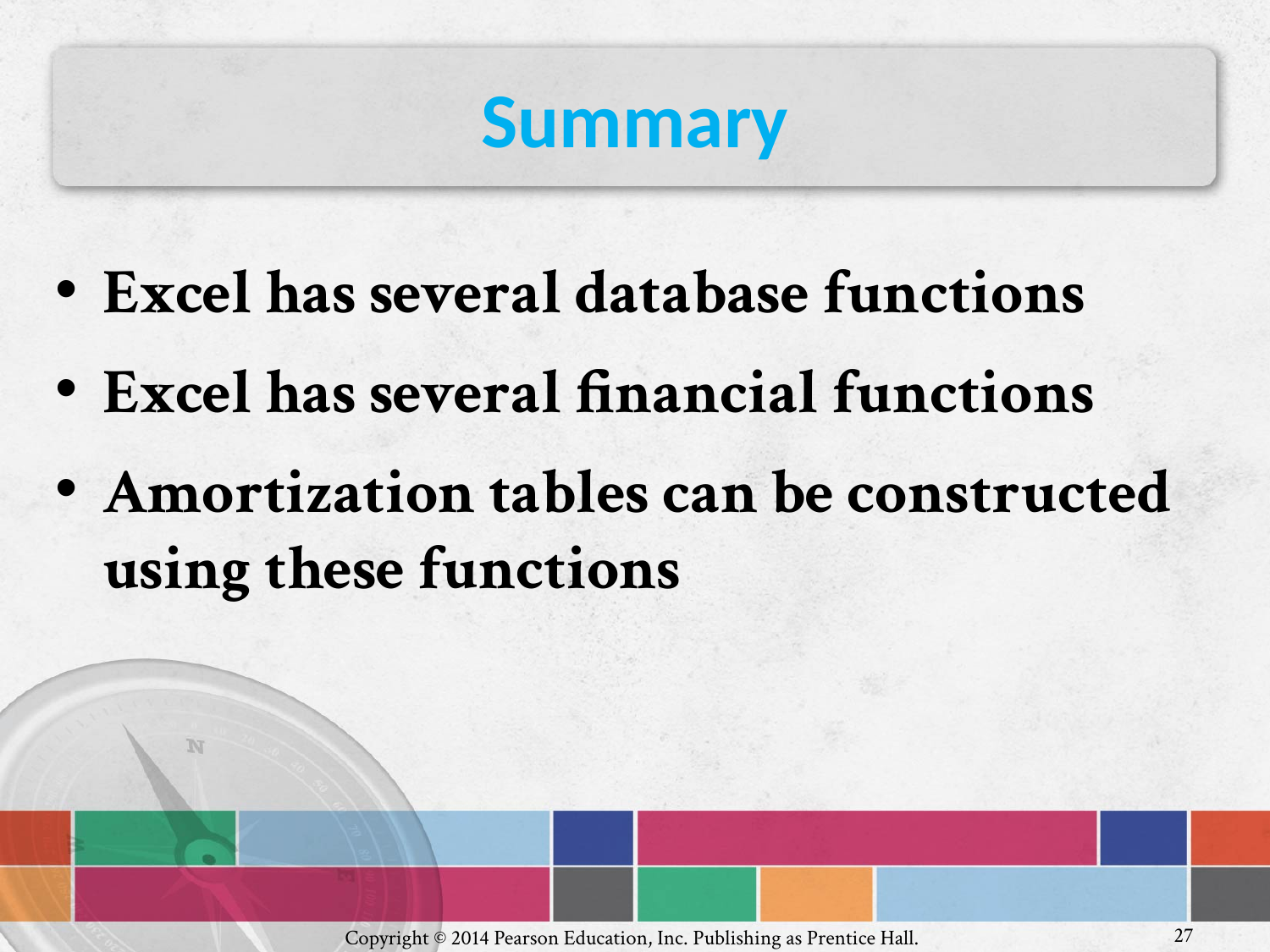

# Summary
Excel has several database functions
Excel has several financial functions
Amortization tables can be constructed using these functions

Copyright © 2014 Pearson Education, Inc. Publishing as Prentice Hall.

27